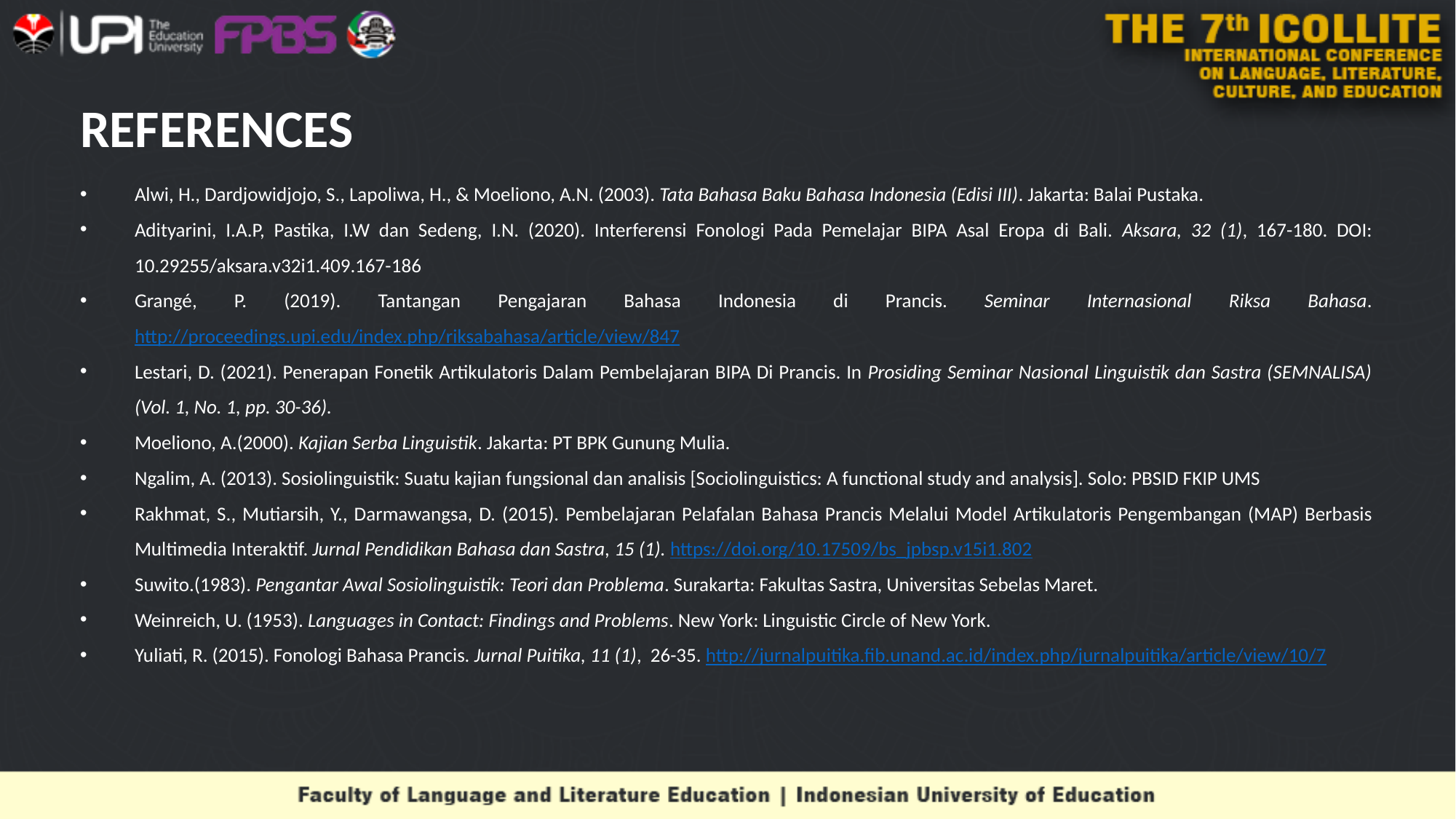

# REFERENCES
Alwi, H., Dardjowidjojo, S., Lapoliwa, H., & Moeliono, A.N. (2003). Tata Bahasa Baku Bahasa Indonesia (Edisi III). Jakarta: Balai Pustaka.
Adityarini, I.A.P, Pastika, I.W dan Sedeng, I.N. (2020). Interferensi Fonologi Pada Pemelajar BIPA Asal Eropa di Bali. Aksara, 32 (1), 167-180. DOI: 10.29255/aksara.v32i1.409.167-186
Grangé, P. (2019). Tantangan Pengajaran Bahasa Indonesia di Prancis. Seminar Internasional Riksa Bahasa. http://proceedings.upi.edu/index.php/riksabahasa/article/view/847
Lestari, D. (2021). Penerapan Fonetik Artikulatoris Dalam Pembelajaran BIPA Di Prancis. In Prosiding Seminar Nasional Linguistik dan Sastra (SEMNALISA) (Vol. 1, No. 1, pp. 30-36).
Moeliono, A.(2000). Kajian Serba Linguistik. Jakarta: PT BPK Gunung Mulia.
Ngalim, A. (2013). Sosiolinguistik: Suatu kajian fungsional dan analisis [Sociolinguistics: A functional study and analysis]. Solo: PBSID FKIP UMS
Rakhmat, S., Mutiarsih, Y., Darmawangsa, D. (2015). Pembelajaran Pelafalan Bahasa Prancis Melalui Model Artikulatoris Pengembangan (MAP) Berbasis Multimedia Interaktif. Jurnal Pendidikan Bahasa dan Sastra, 15 (1). https://doi.org/10.17509/bs_jpbsp.v15i1.802
Suwito.(1983). Pengantar Awal Sosiolinguistik: Teori dan Problema. Surakarta: Fakultas Sastra, Universitas Sebelas Maret.
Weinreich, U. (1953). Languages in Contact: Findings and Problems. New York: Linguistic Circle of New York.
Yuliati, R. (2015). Fonologi Bahasa Prancis. Jurnal Puitika, 11 (1),  26-35. http://jurnalpuitika.fib.unand.ac.id/index.php/jurnalpuitika/article/view/10/7